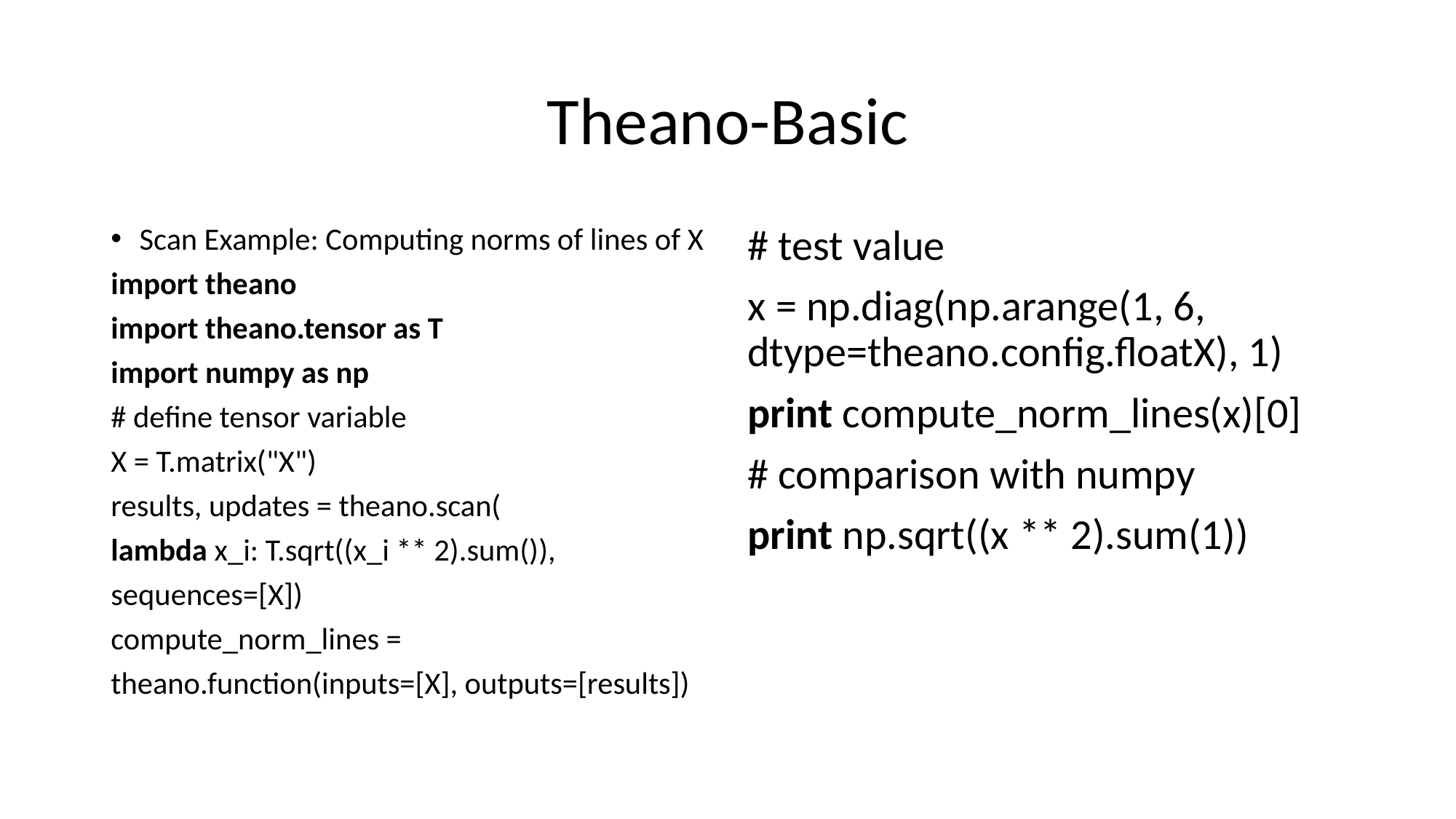

# Theano-Basic
Scan Example: Computing norms of lines of X
import theano
import theano.tensor as T
import numpy as np
# define tensor variable
X = T.matrix("X")
results, updates = theano.scan(
lambda x_i: T.sqrt((x_i ** 2).sum()),
sequences=[X])
compute_norm_lines =
theano.function(inputs=[X], outputs=[results])
# test value
x = np.diag(np.arange(1, 6, dtype=theano.config.floatX), 1)
print compute_norm_lines(x)[0]
# comparison with numpy
print np.sqrt((x ** 2).sum(1))